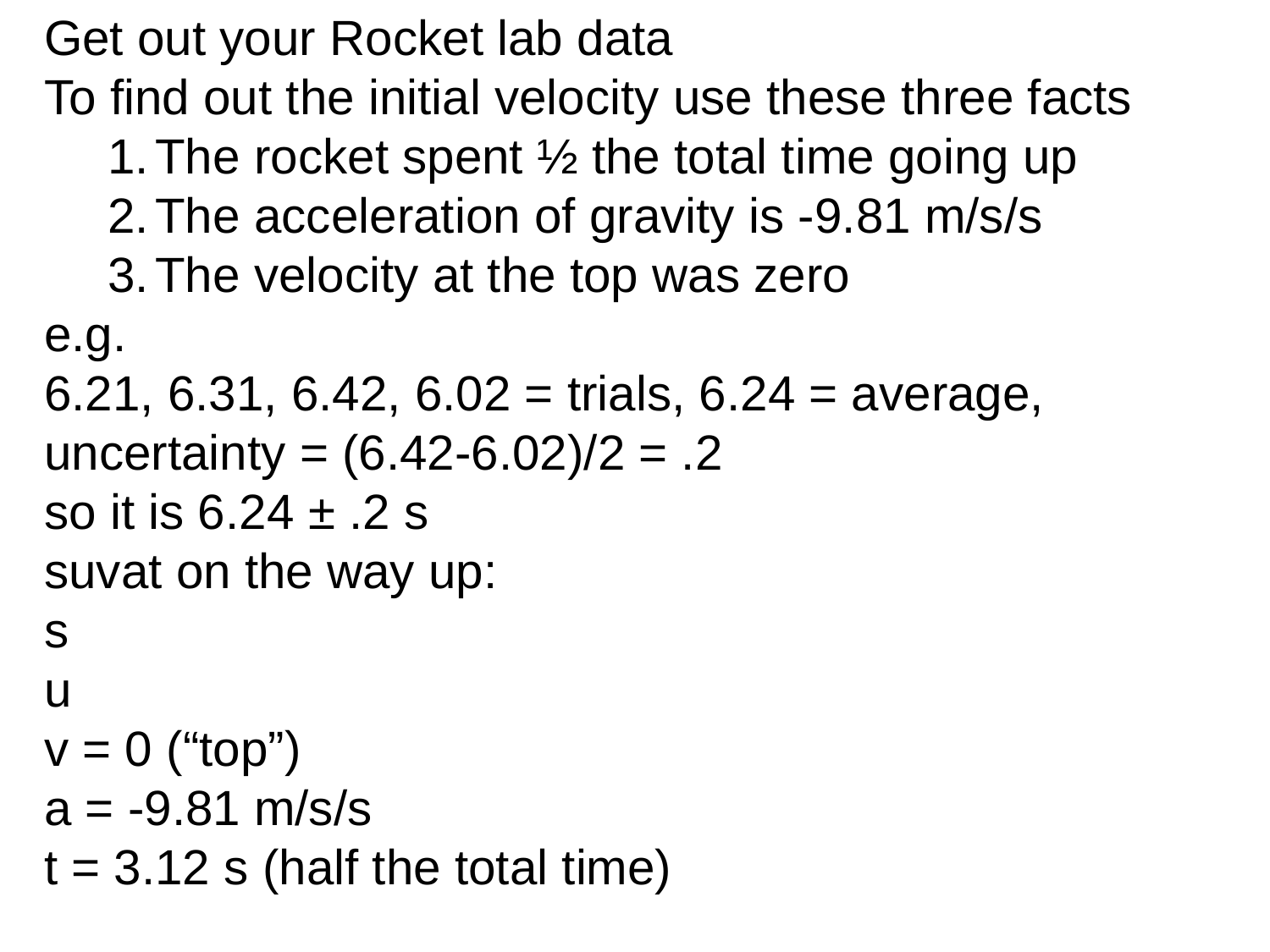

Get out your Rocket lab data
To find out the initial velocity use these three facts
The rocket spent ½ the total time going up
The acceleration of gravity is -9.81 m/s/s
The velocity at the top was zero
e.g.
6.21, 6.31, 6.42, 6.02 = trials, 6.24 = average,
uncertainty = (6.42-6.02)/2 = .2
so it is 6.24 ± .2 s
suvat on the way up:
s
u
v = 0 (“top”)
a = -9.81 m/s/s
t = 3.12 s (half the total time)